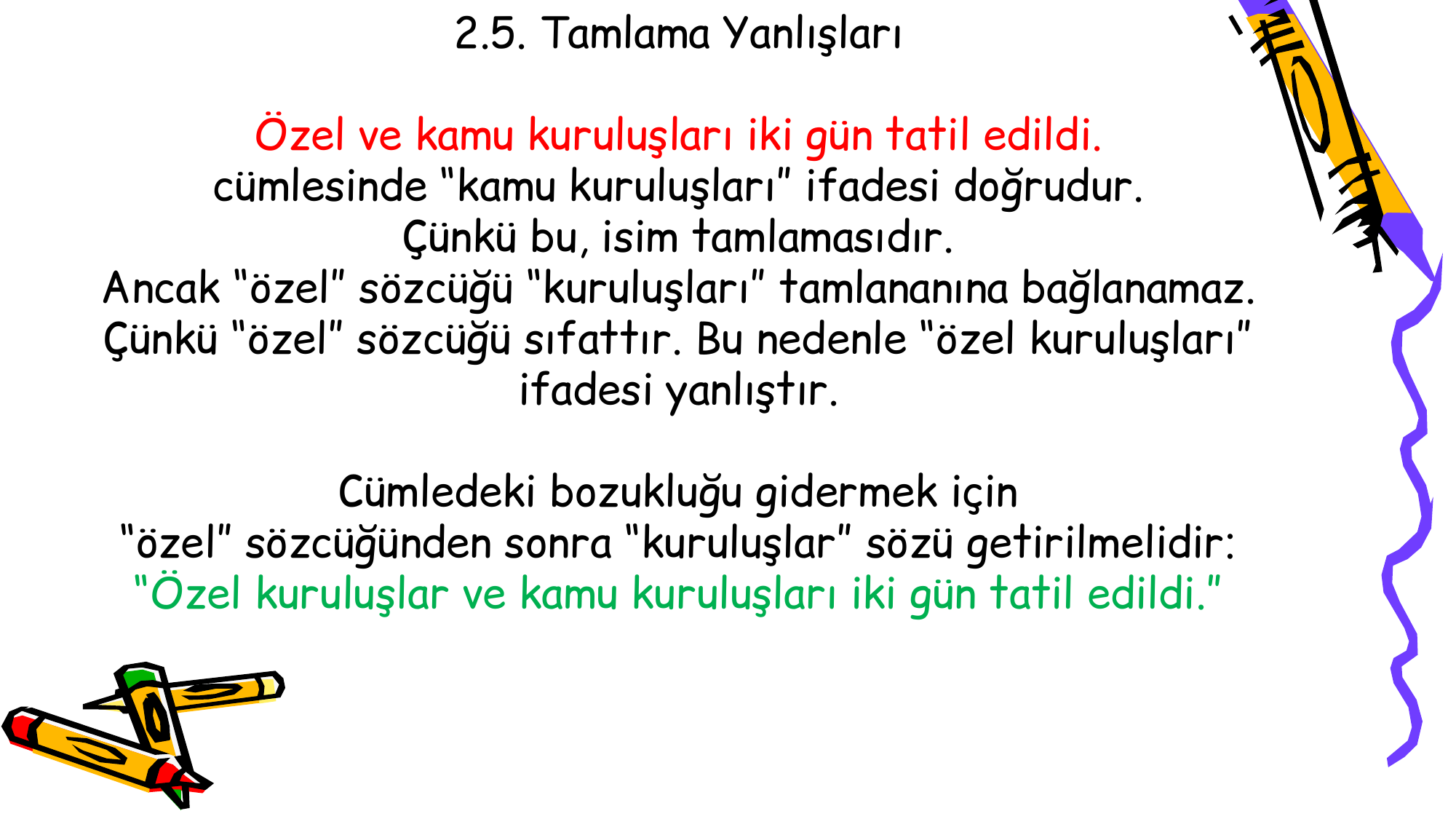

2.5. Tamlama Yanlışları

Özel ve kamu kuruluşları iki gün tatil edildi.
cümlesinde “kamu kuruluşları” ifadesi doğrudur.
Çünkü bu, isim tamlamasıdır.
Ancak “özel” sözcüğü “kuruluşları” tamlananına bağlanamaz.
Çünkü “özel” sözcüğü sıfattır. Bu nedenle “özel kuruluşları”
ifadesi yanlıştır.

Cümledeki bozukluğu gidermek için
“özel” sözcüğünden sonra “kuruluşlar” sözü getirilmelidir:
“Özel kuruluşlar ve kamu kuruluşları iki gün tatil edildi.”